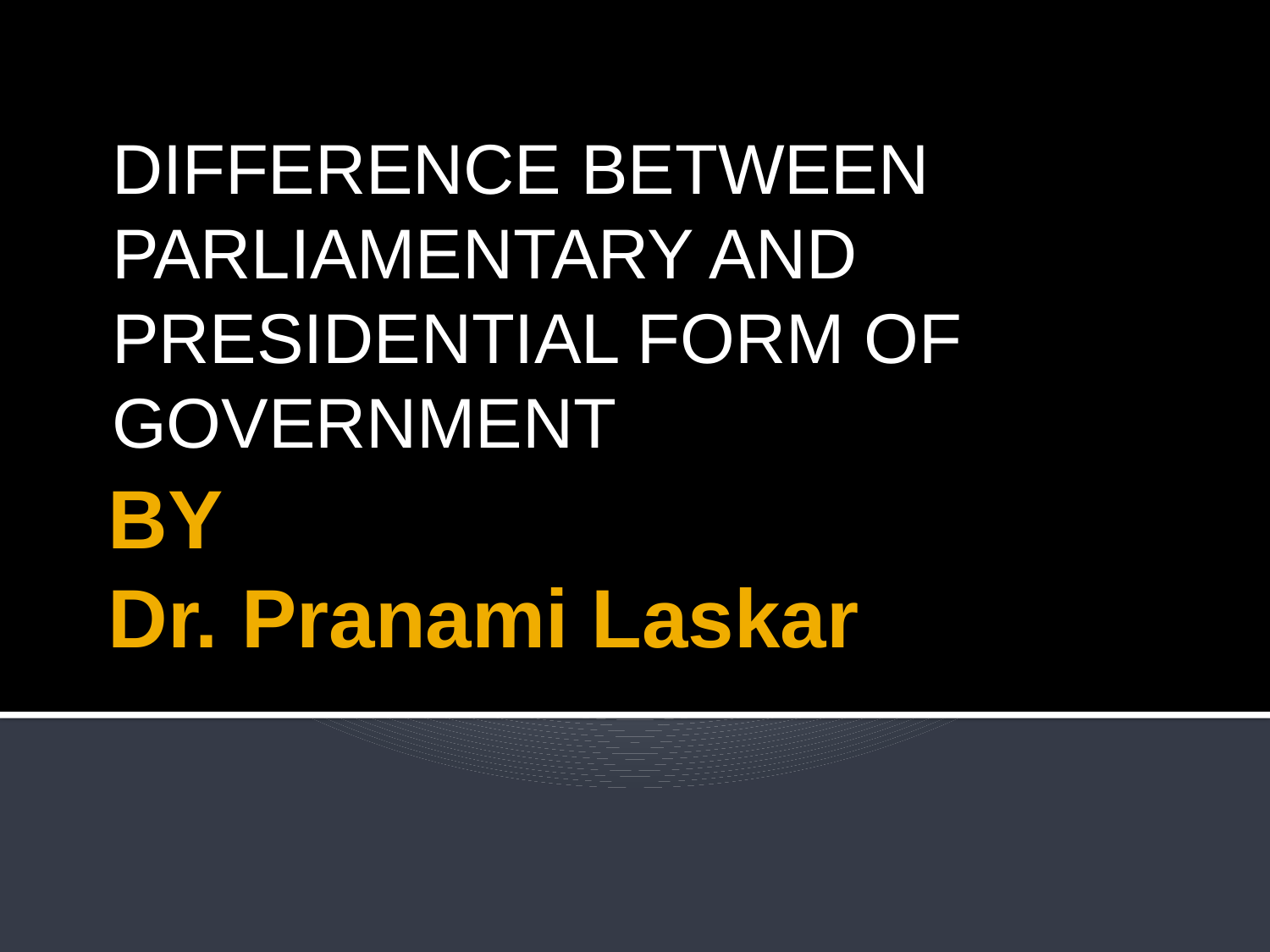

DIFFERENCE BETWEEN PARLIAMENTARY AND PRESIDENTIAL FORM OF GOVERNMENT
# BY Dr. Pranami Laskar